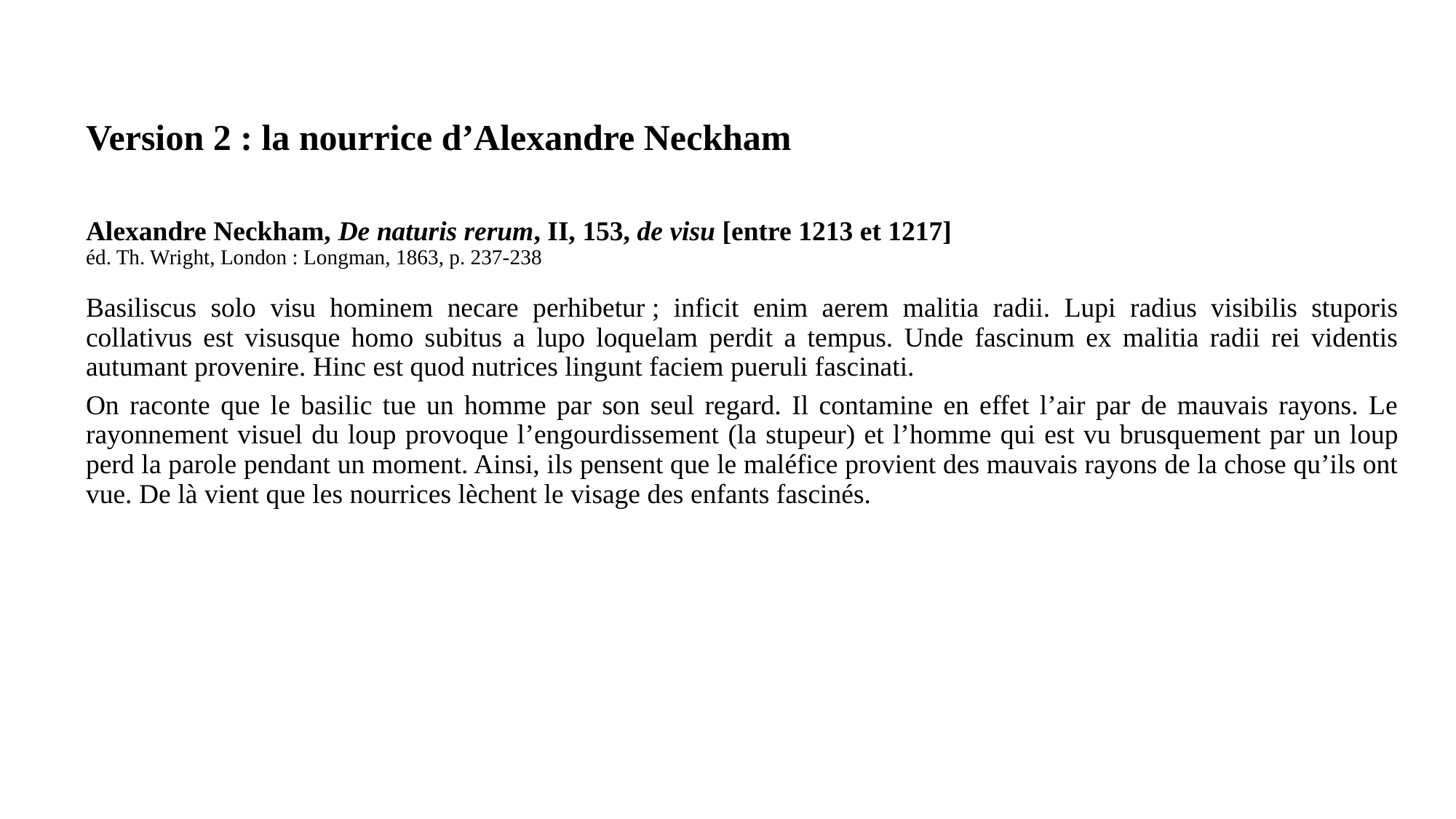

Version 2 : la nourrice d’Alexandre Neckham

Alexandre Neckham, De naturis rerum, II, 153, de visu [entre 1213 et 1217]
éd. Th. Wright, London : Longman, 1863, p. 237-238
Basiliscus solo visu hominem necare perhibetur ; inficit enim aerem malitia radii. Lupi radius visibilis stuporis collativus est visusque homo subitus a lupo loquelam perdit a tempus. Unde fascinum ex malitia radii rei videntis autumant provenire. Hinc est quod nutrices lingunt faciem pueruli fascinati.
On raconte que le basilic tue un homme par son seul regard. Il contamine en effet l’air par de mauvais rayons. Le rayonnement visuel du loup provoque l’engourdissement (la stupeur) et l’homme qui est vu brusquement par un loup perd la parole pendant un moment. Ainsi, ils pensent que le maléfice provient des mauvais rayons de la chose qu’ils ont vue. De là vient que les nourrices lèchent le visage des enfants fascinés.